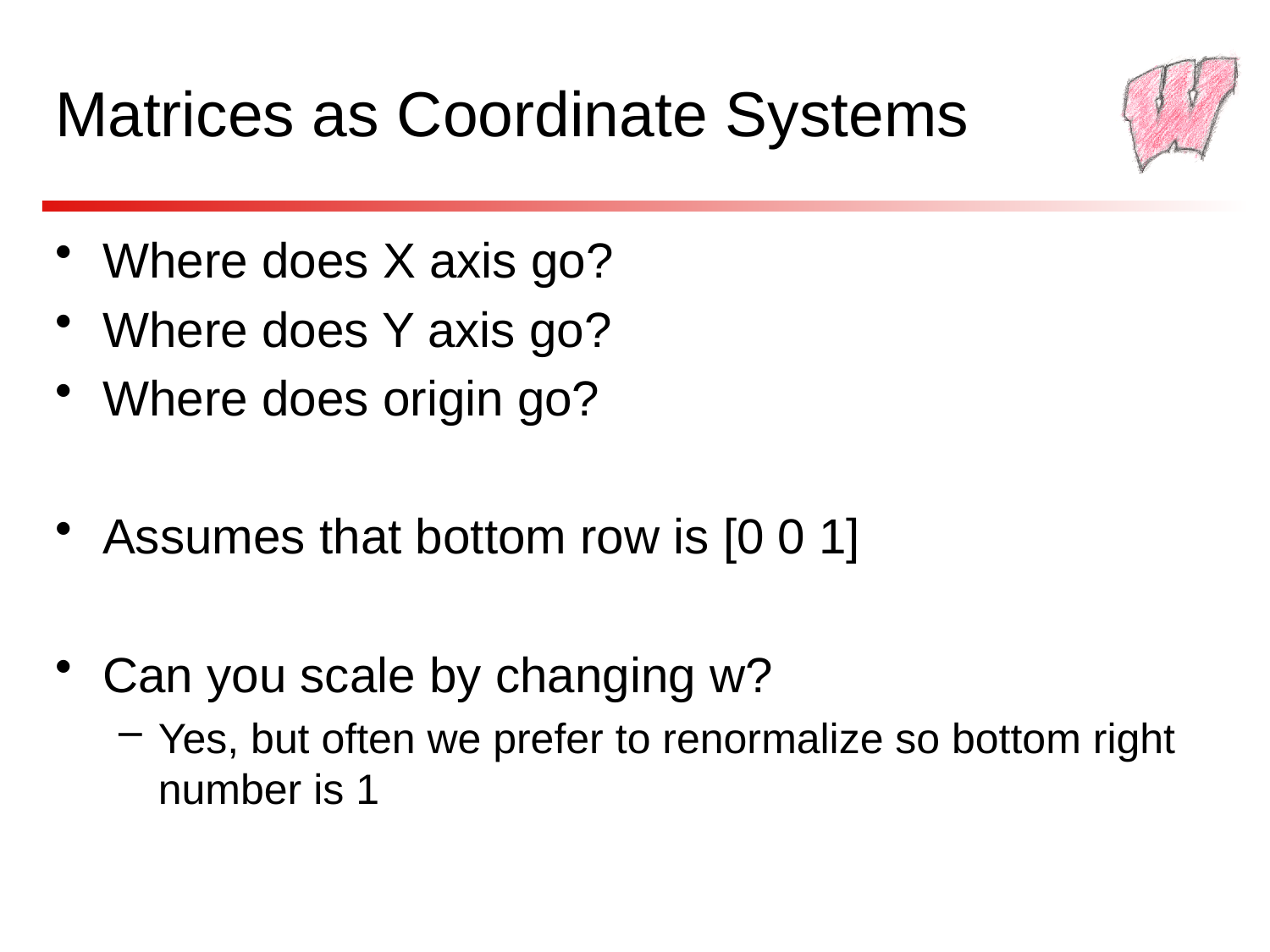

# Matrices as Coordinate Systems
Where does X axis go?
Where does Y axis go?
Where does origin go?

Assumes that bottom row is [0 0 1]

Can you scale by changing w?
Yes, but often we prefer to renormalize so bottom right number is 1